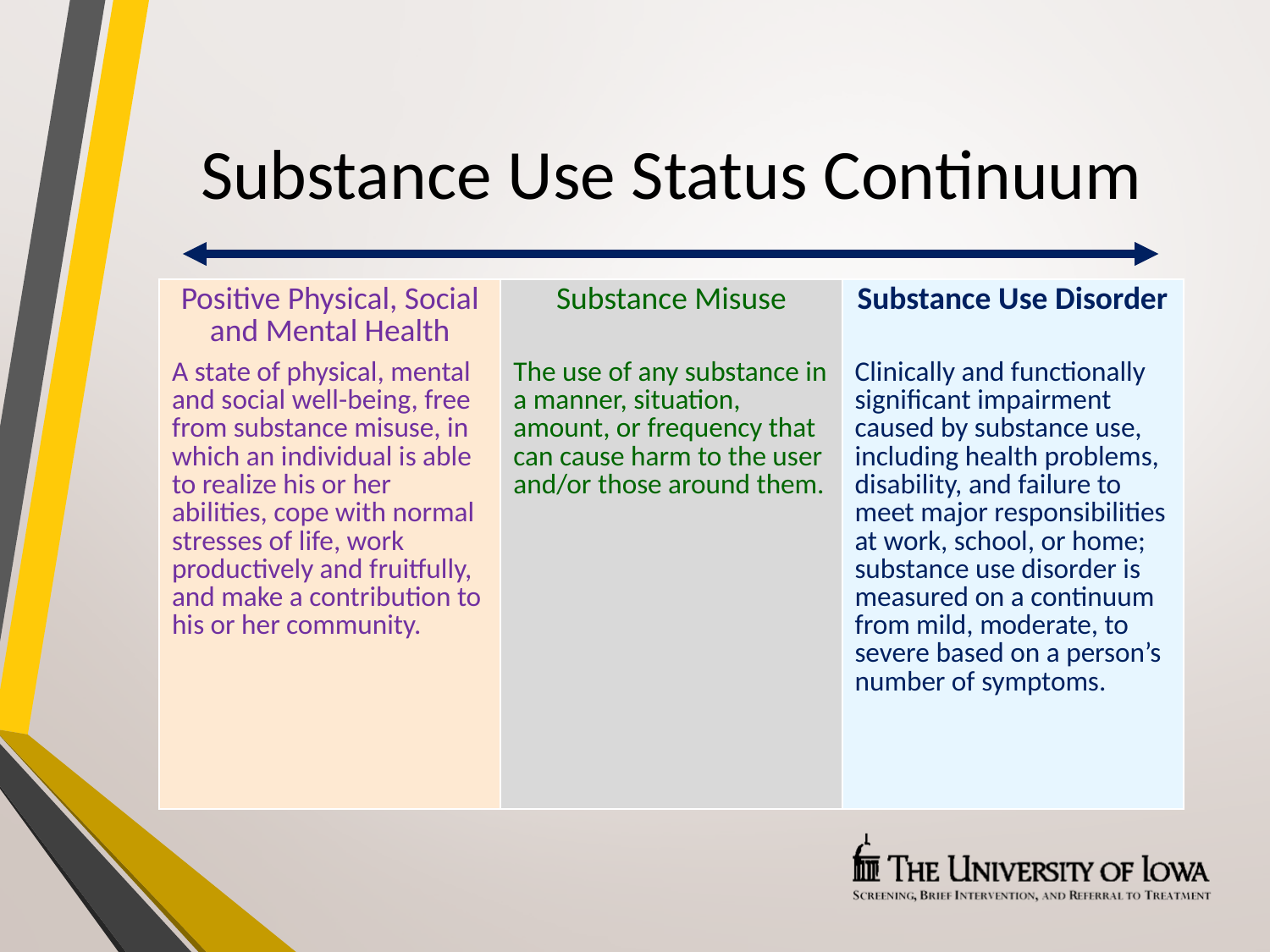

# Substance Use Status Continuum
| Positive Physical, Social and Mental Health A state of physical, mental and social well-being, free from substance misuse, in which an individual is able to realize his or her abilities, cope with normal stresses of life, work productively and fruitfully, and make a contribution to his or her community. | Substance Misuse The use of any substance in a manner, situation, amount, or frequency that can cause harm to the user and/or those around them. | Substance Use Disorder Clinically and functionally significant impairment caused by substance use, including health problems, disability, and failure to meet major responsibilities at work, school, or home; substance use disorder is measured on a continuum from mild, moderate, to severe based on a person’s number of symptoms. |
| --- | --- | --- |